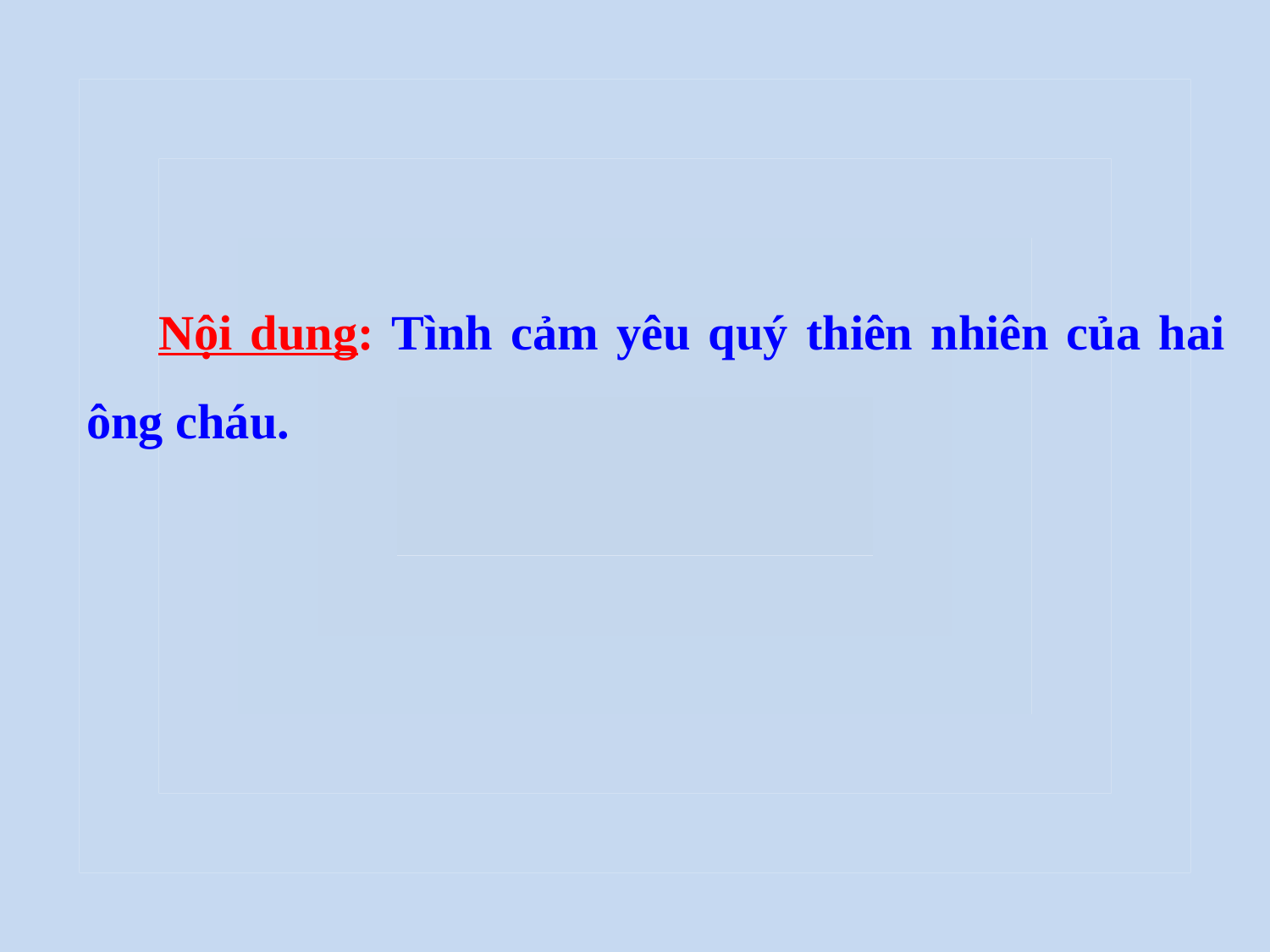

Nội dung: Tình cảm yêu quý thiên nhiên của hai ông cháu.